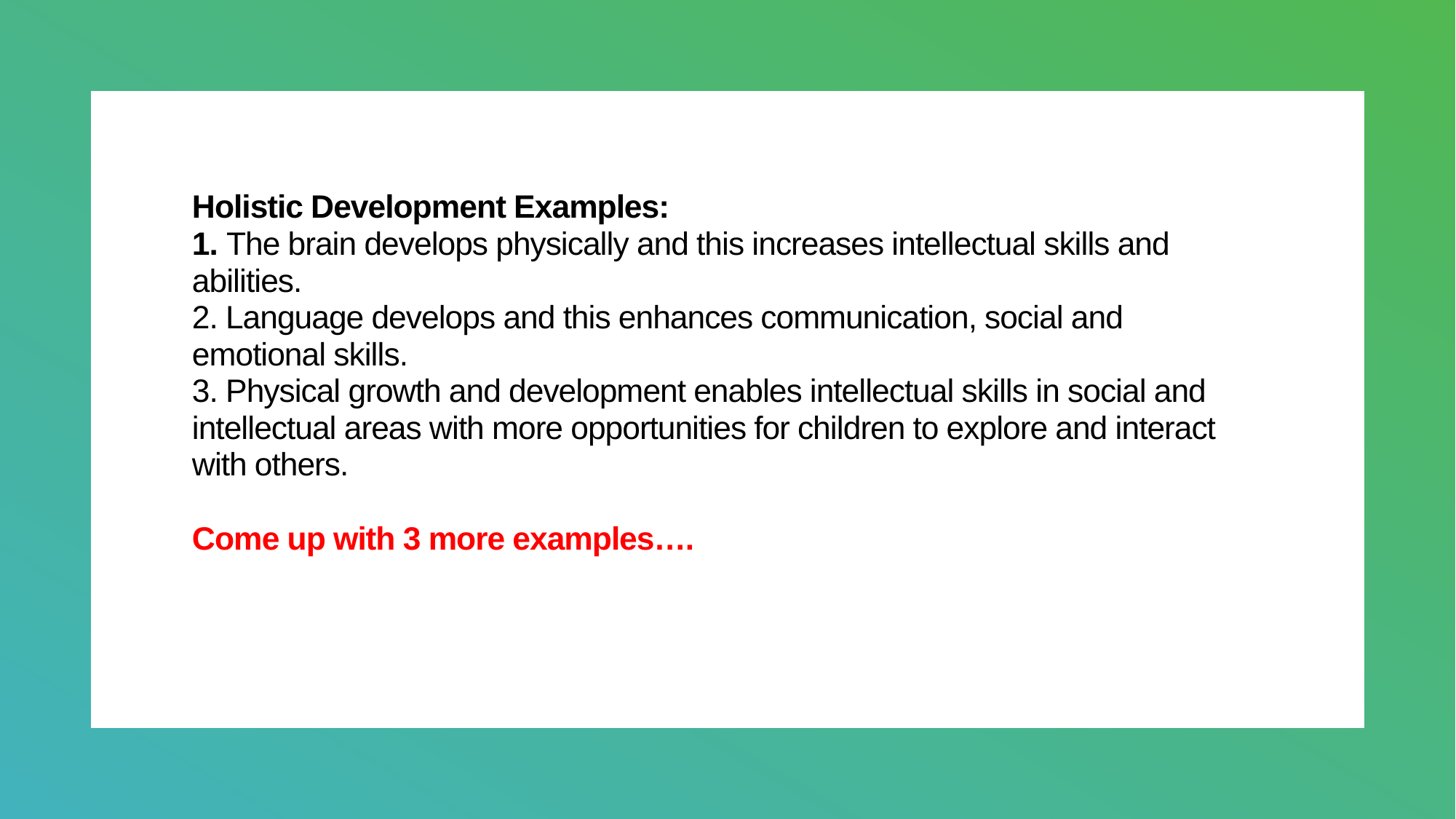

# Holistic Development Examples: 1. The brain develops physically and this increases intellectual skills and abilities. 2. Language develops and this enhances communication, social and emotional skills. 3. Physical growth and development enables intellectual skills in social and intellectual areas with more opportunities for children to explore and interact with others. Come up with 3 more examples….